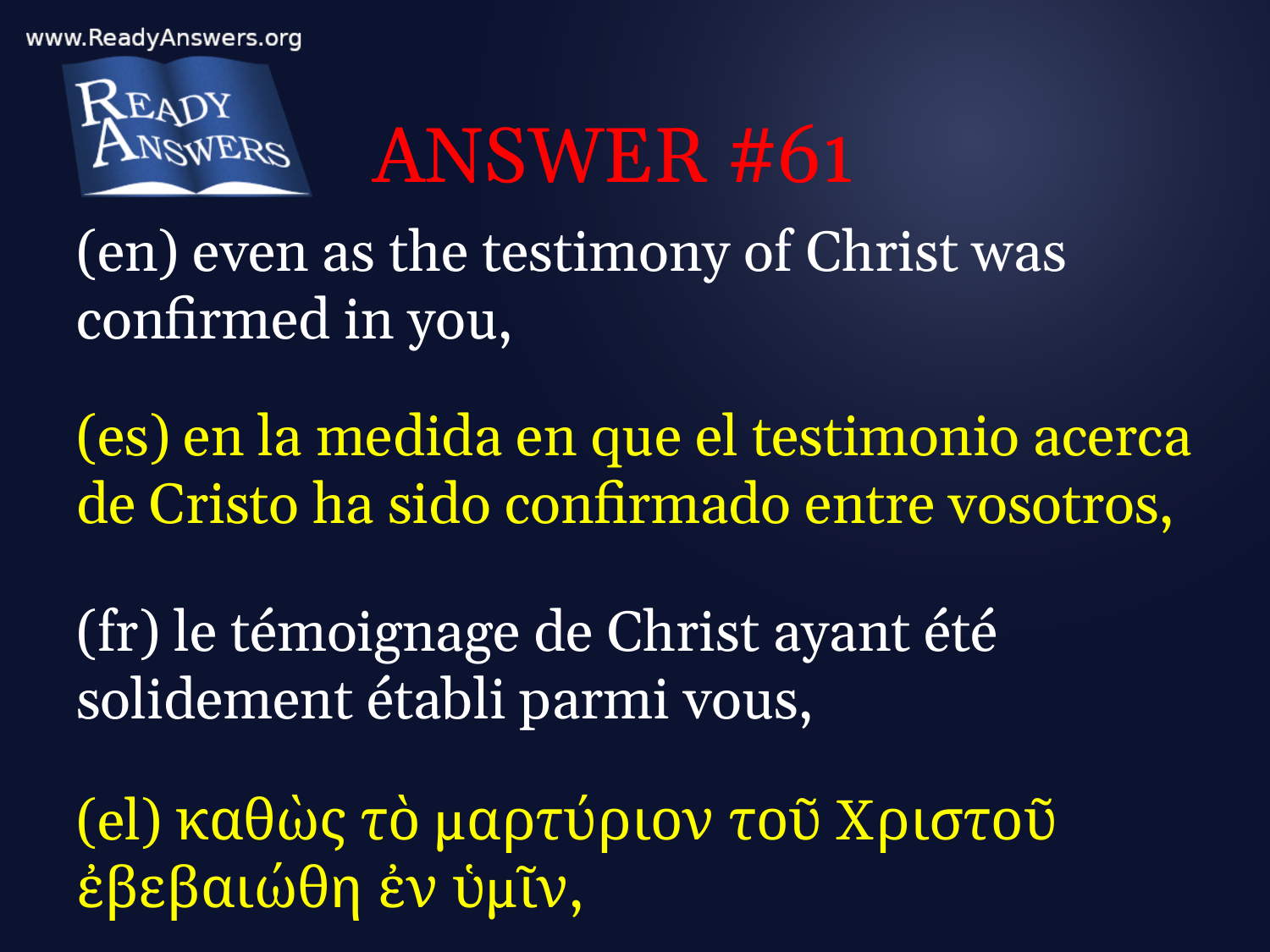

# ANSWER #61
(en) even as the testimony of Christ was confirmed in you,
(es) en la medida en que el testimonio acerca de Cristo ha sido confirmado entre vosotros,
(fr) le témoignage de Christ ayant été solidement établi parmi vous,
(el) καθὼς τὸ μαρτύριον τοῦ Χριστοῦ ἐβεβαιώθη ἐν ὑμῖν,